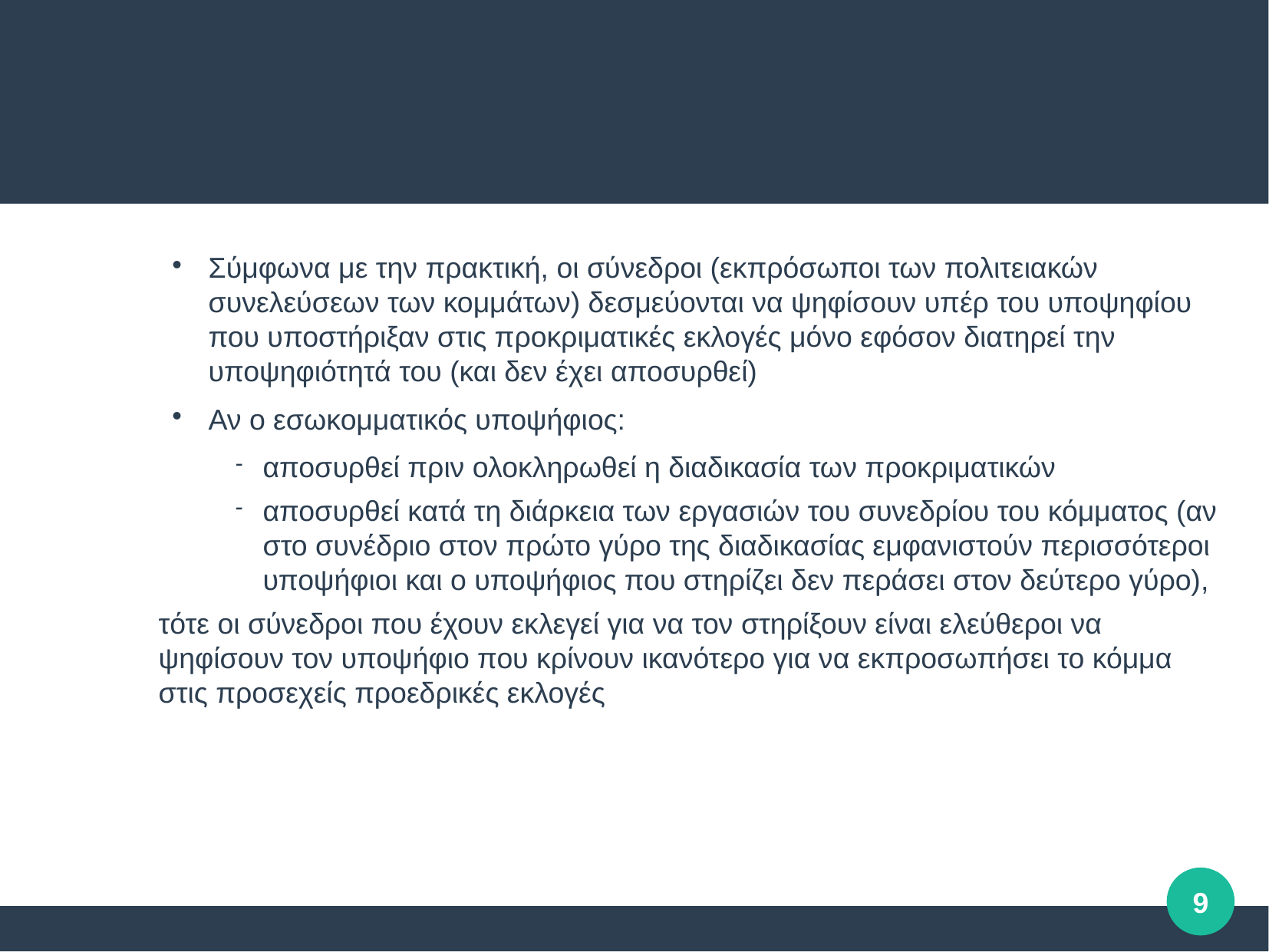

#
Σύμφωνα με την πρακτική, οι σύνεδροι (εκπρόσωποι των πολιτειακών συνελεύσεων των κομμάτων) δεσμεύονται να ψηφίσουν υπέρ του υποψηφίου που υποστήριξαν στις προκριματικές εκλογές μόνο εφόσον διατηρεί την υποψηφιότητά του (και δεν έχει αποσυρθεί)
Αν ο εσωκομματικός υποψήφιος:
αποσυρθεί πριν ολοκληρωθεί η διαδικασία των προκριματικών
αποσυρθεί κατά τη διάρκεια των εργασιών του συνεδρίου του κόμματος (αν στο συνέδριο στον πρώτο γύρο της διαδικασίας εμφανιστούν περισσότεροι υποψήφιοι και ο υποψήφιος που στηρίζει δεν περάσει στον δεύτερο γύρο),
τότε οι σύνεδροι που έχουν εκλεγεί για να τον στηρίξουν είναι ελεύθεροι να ψηφίσουν τον υποψήφιο που κρίνουν ικανότερο για να εκπροσωπήσει το κόμμα στις προσεχείς προεδρικές εκλογές
9